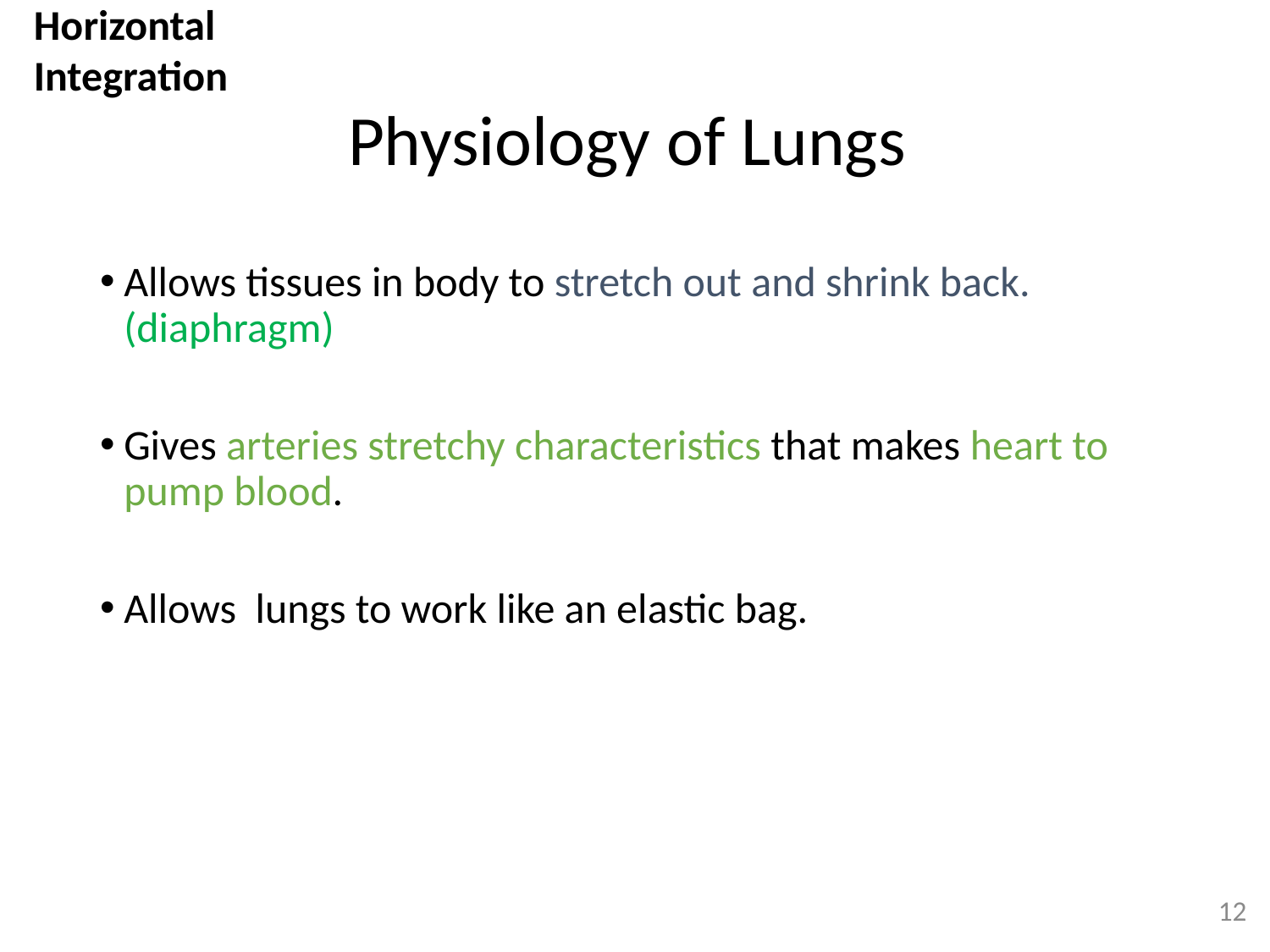

Horizontal Integration
# Physiology of Lungs
Allows tissues in body to stretch out and shrink back. (diaphragm)

Gives arteries stretchy characteristics that makes heart to pump blood.

Allows  lungs to work like an elastic bag.

12